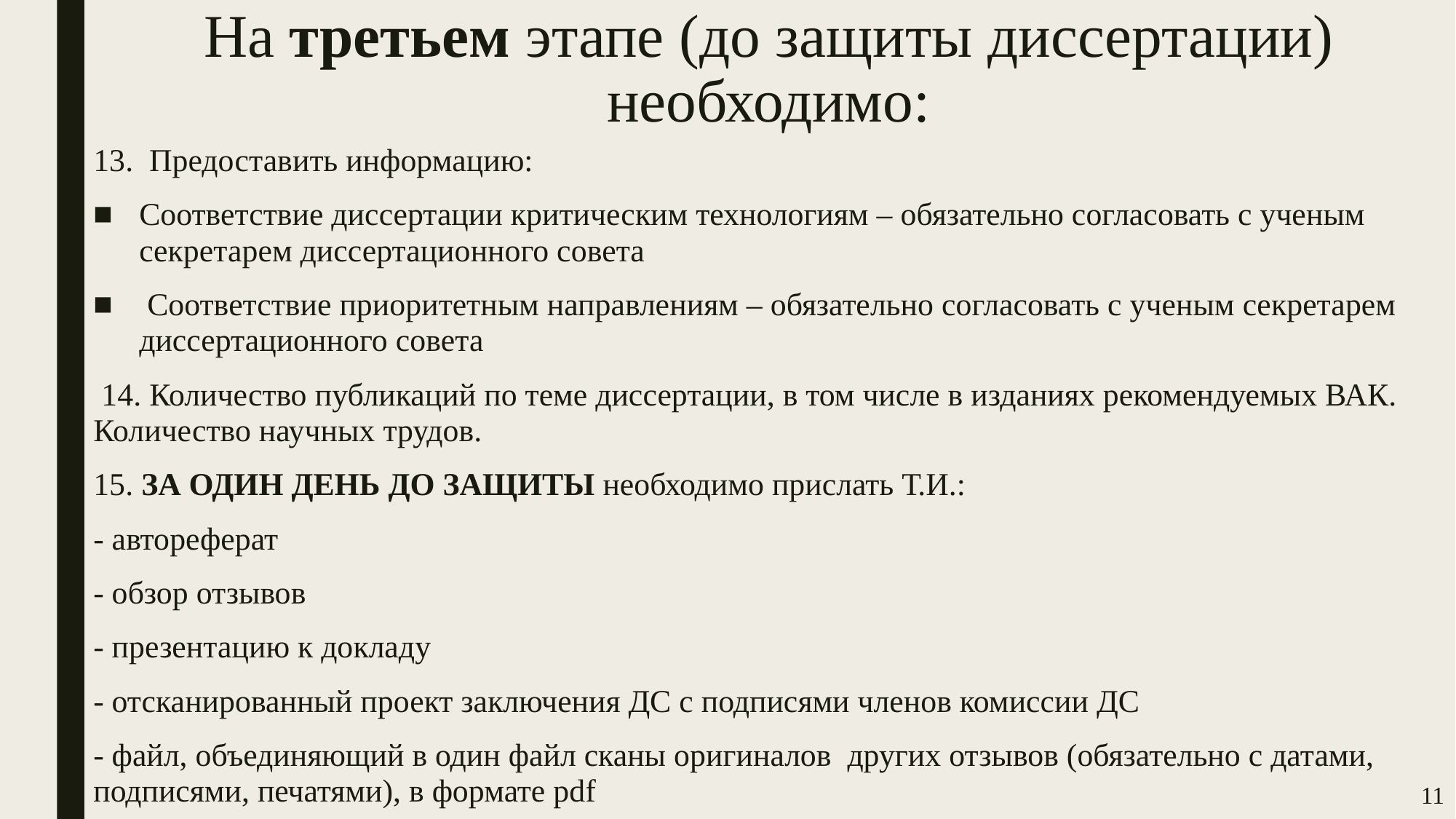

# На третьем этапе (до защиты диссертации) необходимо:
13.  Предоставить информацию:
Соответствие диссертации критическим технологиям – обязательно согласовать с ученым секретарем диссертационного совета
 Соответствие приоритетным направлениям – обязательно согласовать с ученым секретарем диссертационного совета
 14. Количество публикаций по теме диссертации, в том числе в изданиях рекомендуемых ВАК. Количество научных трудов.
15. ЗА ОДИН ДЕНЬ ДО ЗАЩИТЫ необходимо прислать Т.И.:
- автореферат
- обзор отзывов
- презентацию к докладу
- отсканированный проект заключения ДС с подписями членов комиссии ДС
- файл, объединяющий в один файл сканы оригиналов  других отзывов (обязательно с датами, подписями, печатями), в формате pdf

11